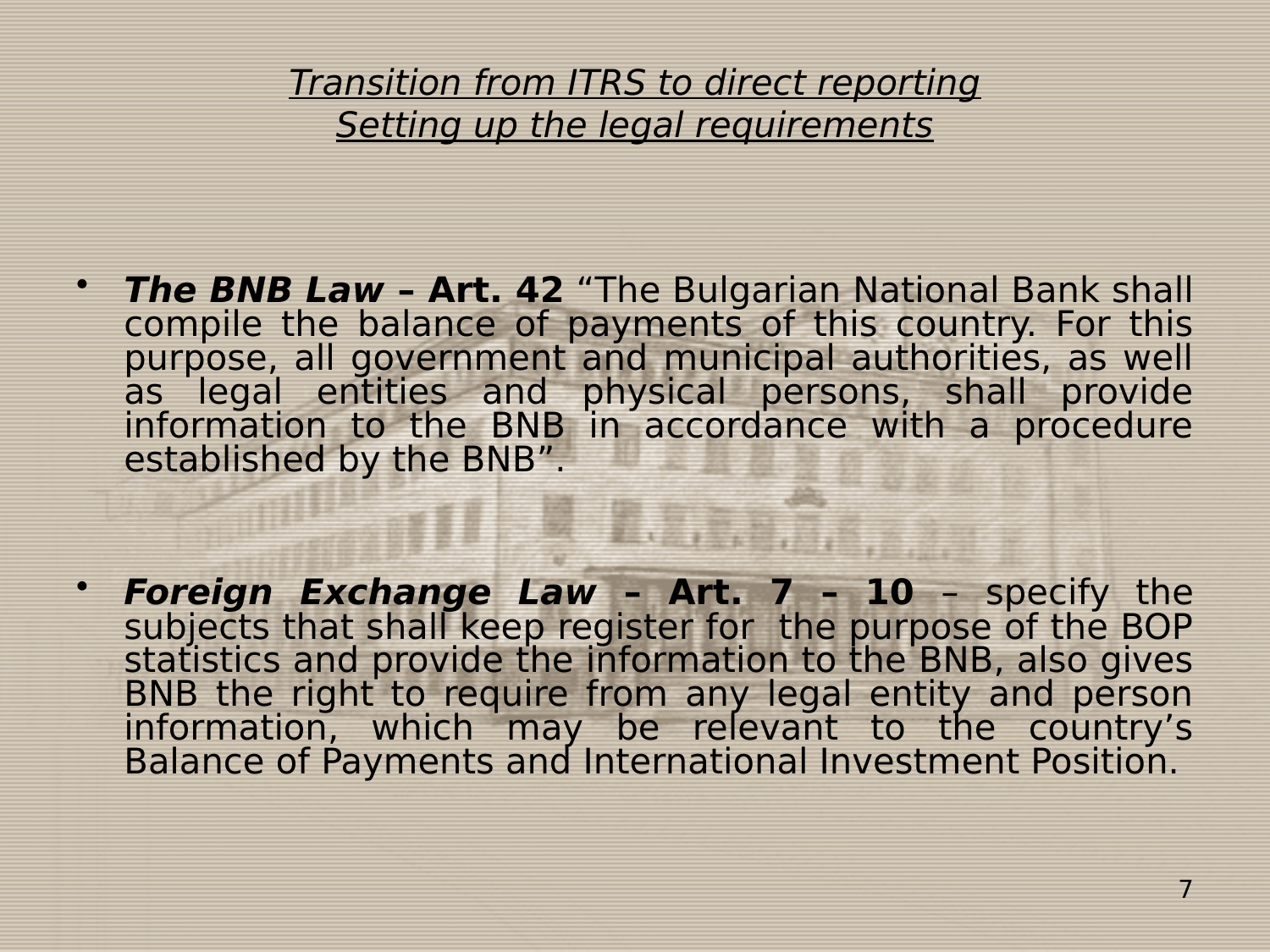

# Transition from ITRS to direct reporting Setting up the legal requirements

The BNB Law – Art. 42 “The Bulgarian National Bank shall compile the balance of payments of this country. For this purpose, all government and municipal authorities, as well as legal entities and physical persons, shall provide information to the BNB in accordance with a procedure established by the BNB”.

Foreign Exchange Law – Art. 7 – 10 – specify the subjects that shall keep register for  the purpose of the BOP statistics and provide the information to the BNB, also gives BNB the right to require from any legal entity and person information, which may be relevant to the country’s Balance of Payments and International Investment Position.

7